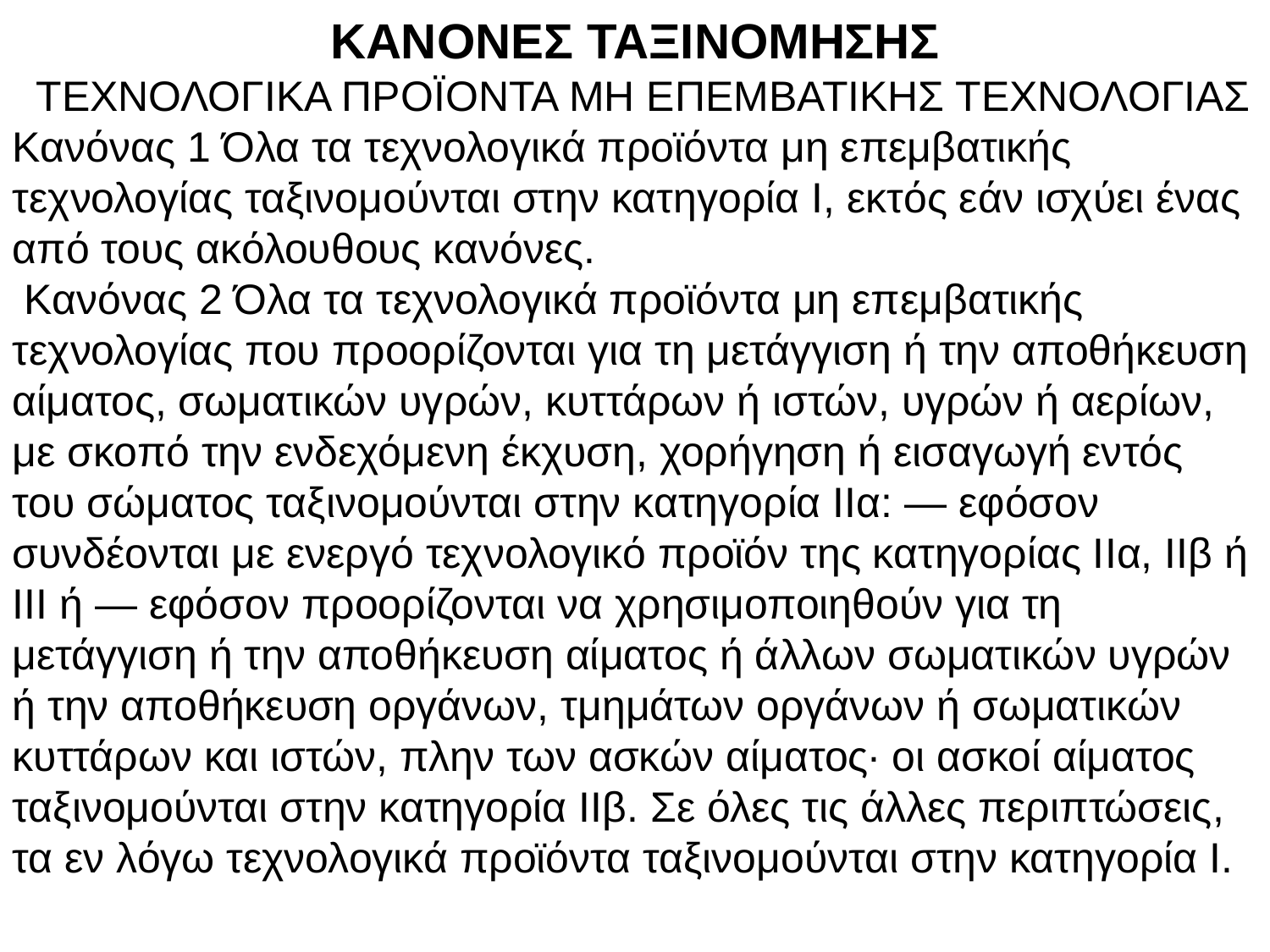

ΚΑΝΟΝΕΣ ΤΑΞΙΝΟΜΗΣΗΣ
  ΤΕΧΝΟΛΟΓΙΚΑ ΠΡΟΪOΝΤΑ ΜΗ ΕΠΕΜΒΑΤΙΚHΣ ΤΕΧΝΟΛΟΓIΑΣ
Κανόνας 1 Όλα τα τεχνολογικά προϊόντα μη επεμβατικής τεχνολογίας ταξινομούνται στην κατηγορία Ι, εκτός εάν ισχύει ένας από τους ακόλουθους κανόνες.
 Κανόνας 2 Όλα τα τεχνολογικά προϊόντα μη επεμβατικής τεχνολογίας που προορίζονται για τη μετάγγιση ή την αποθήκευση αίματος, σωματικών υγρών, κυττάρων ή ιστών, υγρών ή αερίων, με σκοπό την ενδεχόμενη έκχυση, χορήγηση ή εισαγωγή εντός του σώματος ταξινομούνται στην κατηγορία ΙΙα: — εφόσον συνδέονται με ενεργό τεχνολογικό προϊόν της κατηγορίας ΙΙα, ΙΙβ ή III ή — εφόσον προορίζονται να χρησιμοποιηθούν για τη μετάγγιση ή την αποθήκευση αίματος ή άλλων σωματικών υγρών ή την αποθήκευση οργάνων, τμημάτων οργάνων ή σωματικών κυττάρων και ιστών, πλην των ασκών αίματος· οι ασκοί αίματος ταξινομούνται στην κατηγορία ΙΙβ. Σε όλες τις άλλες περιπτώσεις, τα εν λόγω τεχνολογικά προϊόντα ταξινομούνται στην κατηγορία Ι.